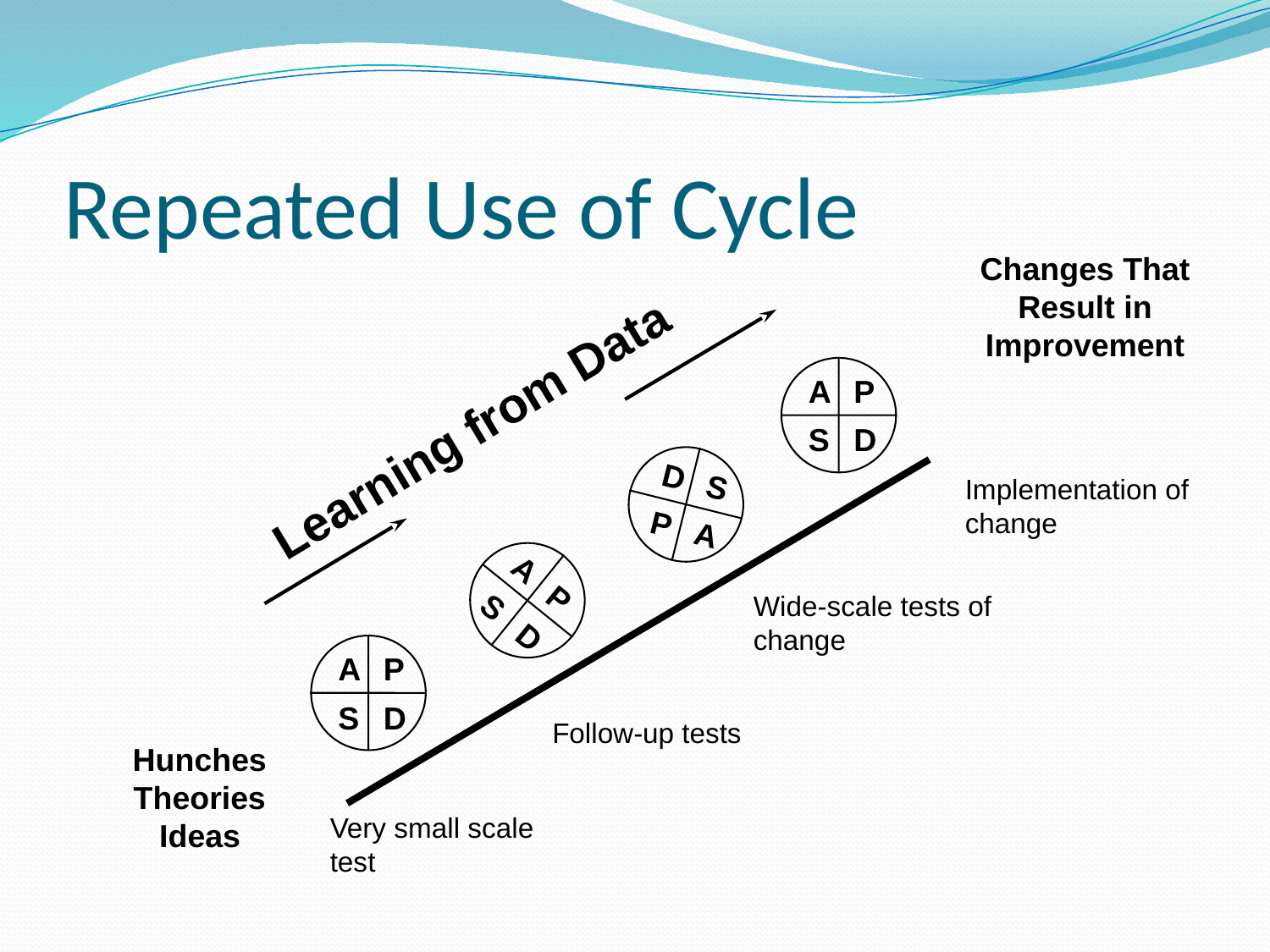

# Repeated Use of Cycle
Changes That Result in Improvement

A
P
S
D
Learning from Data

D
S
P
A

Implementation of change
Wide-scale tests of change
Follow-up tests
Very small scale test

A

P
S
D

A
P
S
D
Hunches Theories Ideas